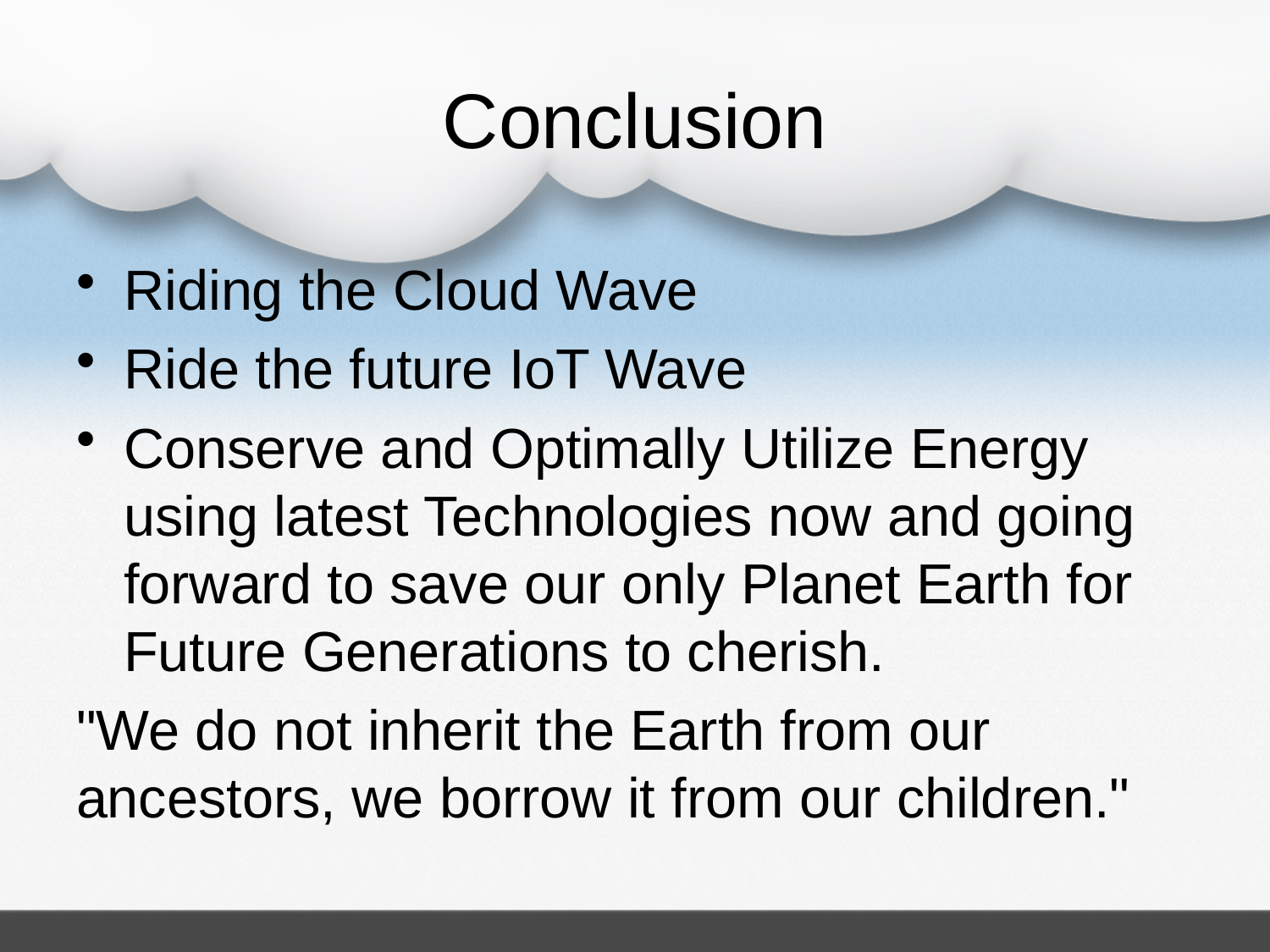

# Conclusion
Riding the Cloud Wave
Ride the future IoT Wave
Conserve and Optimally Utilize Energy using latest Technologies now and going forward to save our only Planet Earth for Future Generations to cherish.
"We do not inherit the Earth from our ancestors, we borrow it from our children."